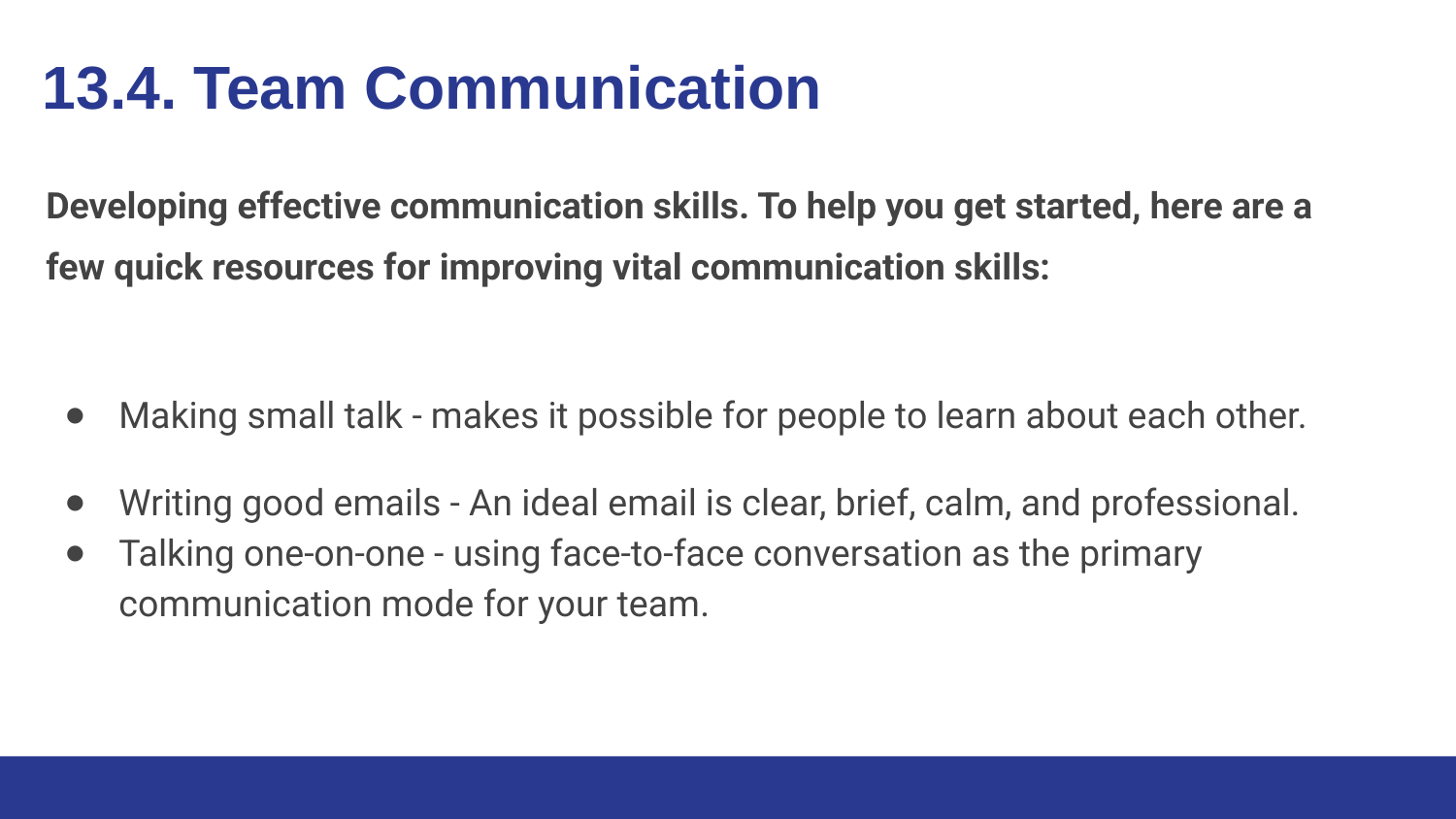

# 13.4. Team Communication
Developing effective communication skills. To help you get started, here are a few quick resources for improving vital communication skills:

Making small talk - makes it possible for people to learn about each other.
Writing good emails - An ideal email is clear, brief, calm, and professional.
Talking one-on-one - using face-to-face conversation as the primary communication mode for your team.